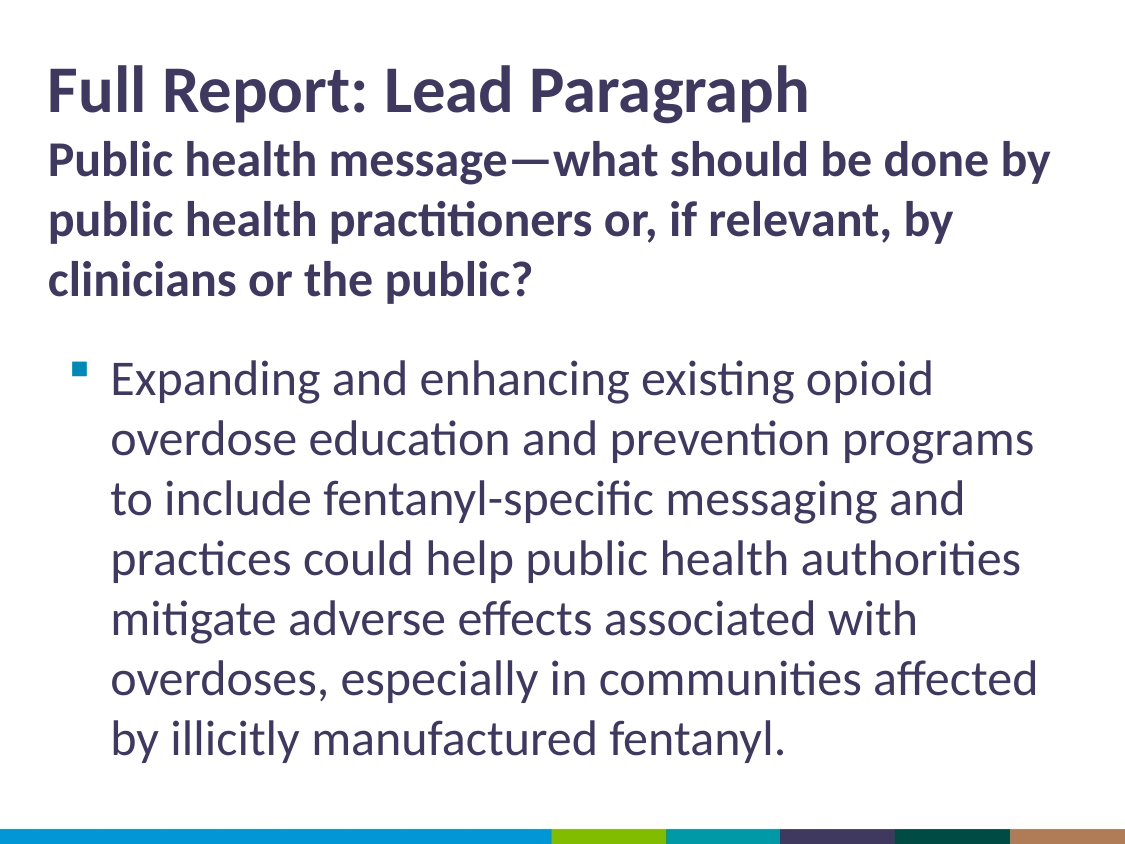

# Full Report: Lead Paragraph Public health message—what should be done by public health practitioners or, if relevant, by clinicians or the public?
Expanding and enhancing existing opioid overdose education and prevention programs to include fentanyl-specific messaging and practices could help public health authorities mitigate adverse effects associated with overdoses, especially in communities affected by illicitly manufactured fentanyl.